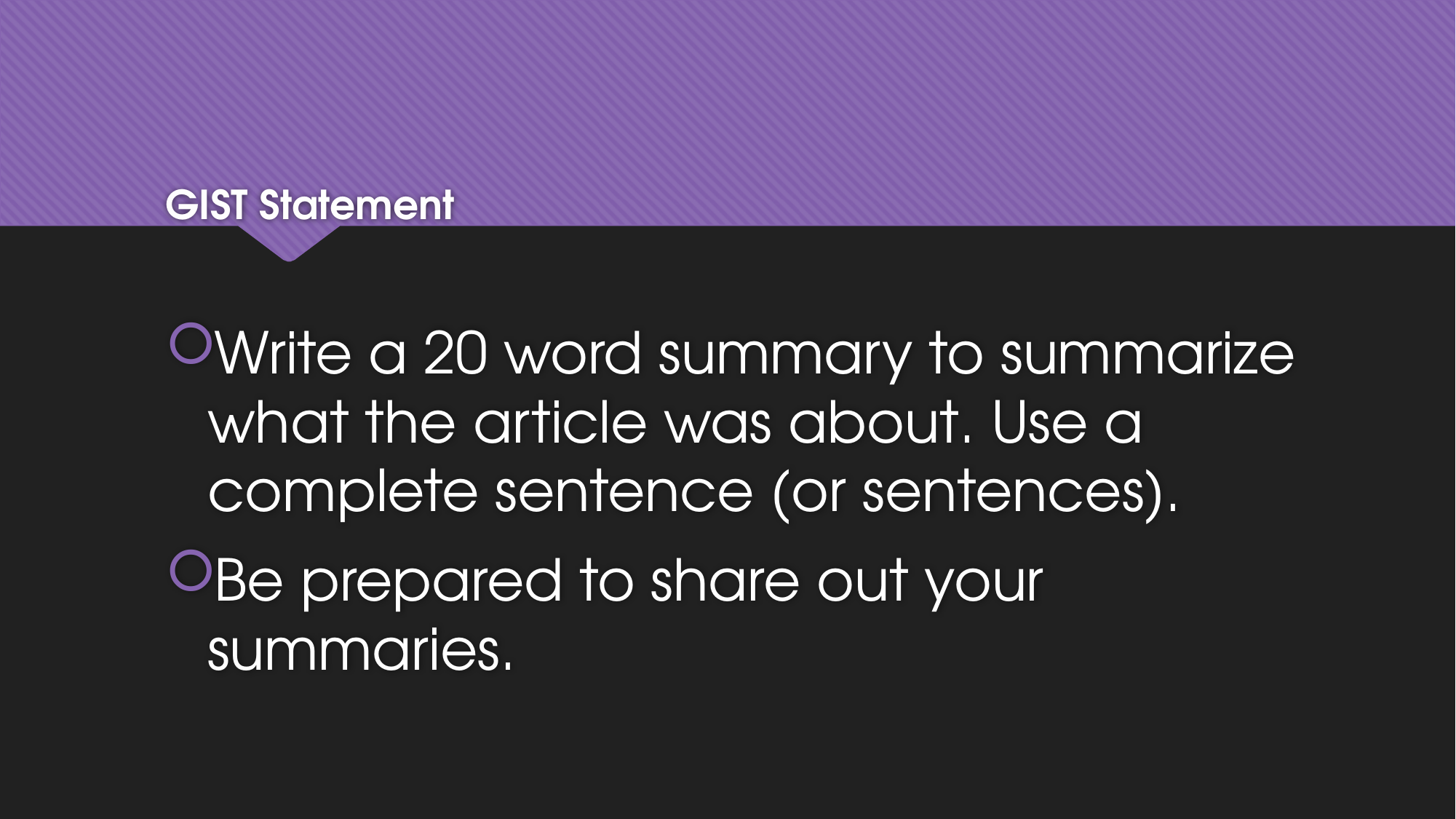

# GIST Statement
Write a 20 word summary to summarize what the article was about. Use a complete sentence (or sentences).
Be prepared to share out your summaries.